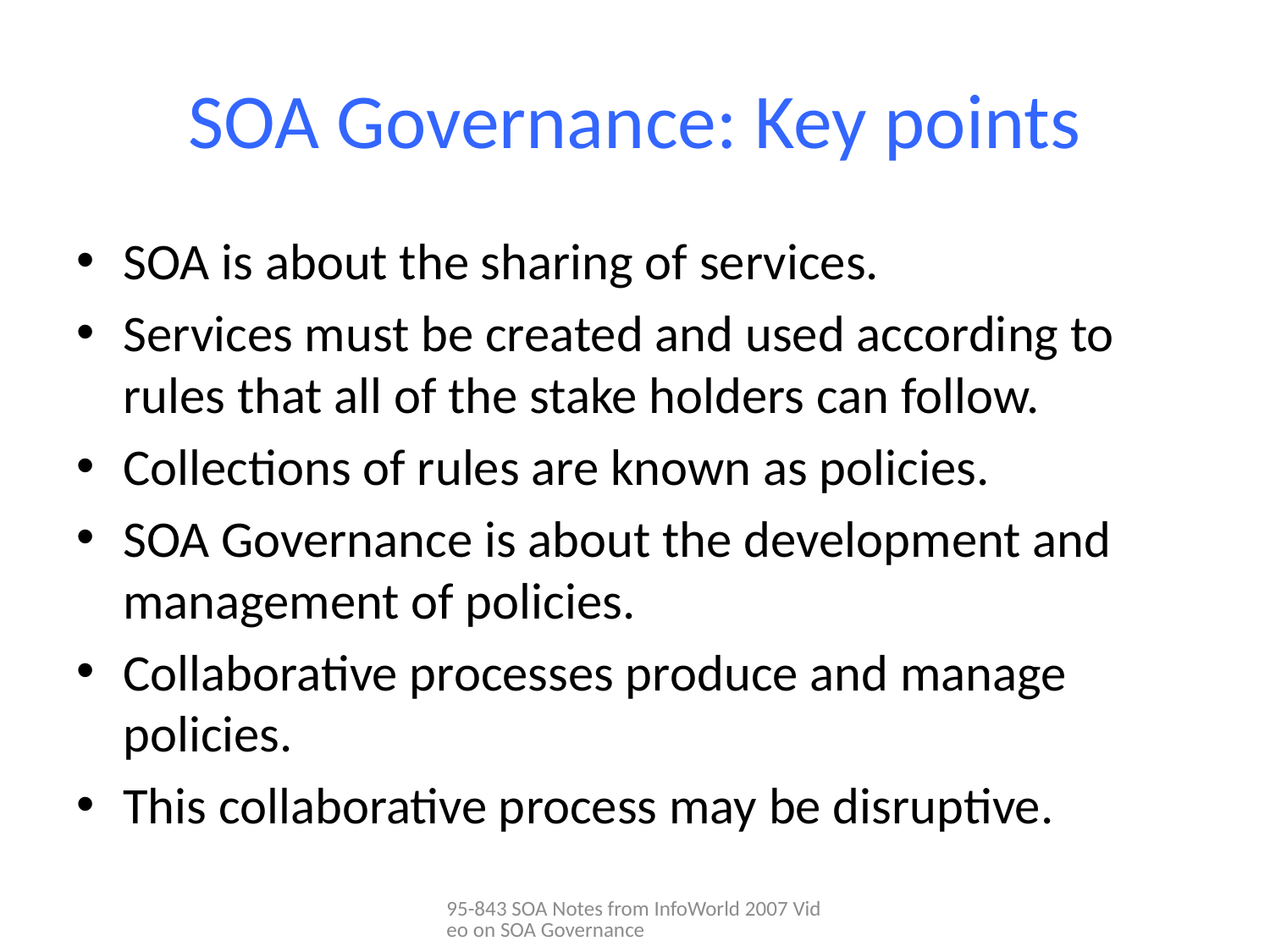

# SOA Governance: Key points
SOA is about the sharing of services.
Services must be created and used according to rules that all of the stake holders can follow.
Collections of rules are known as policies.
SOA Governance is about the development and management of policies.
Collaborative processes produce and manage policies.
This collaborative process may be disruptive.
95-843 SOA Notes from InfoWorld 2007 Video on SOA Governance